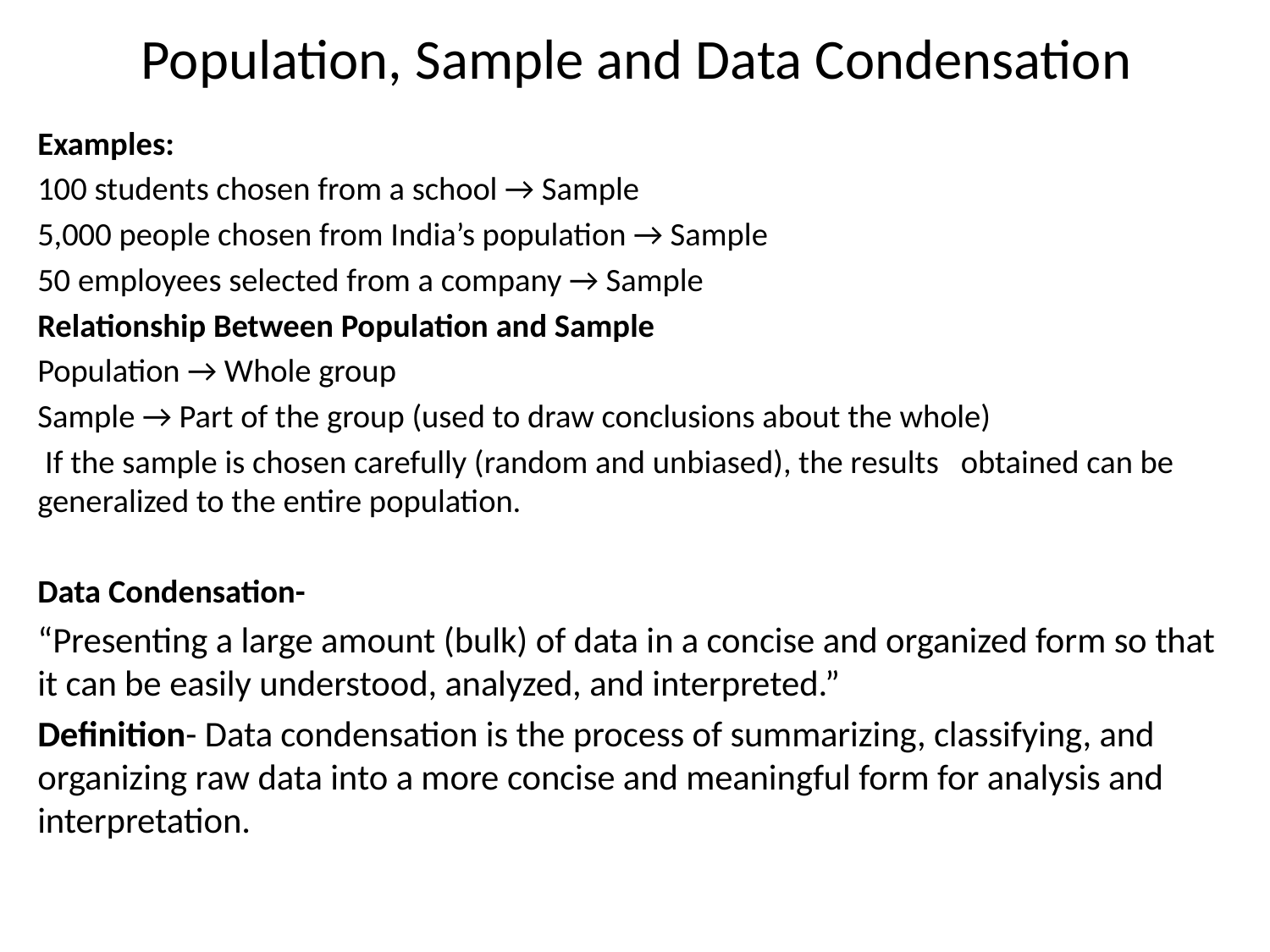

# Population, Sample and Data Condensation
Examples:
100 students chosen from a school → Sample
5,000 people chosen from India’s population → Sample
50 employees selected from a company → Sample
Relationship Between Population and Sample
Population → Whole group
Sample → Part of the group (used to draw conclusions about the whole)
 If the sample is chosen carefully (random and unbiased), the results   obtained can be generalized to the entire population.

Data Condensation-
“Presenting a large amount (bulk) of data in a concise and organized form so that it can be easily understood, analyzed, and interpreted.”
Definition- Data condensation is the process of summarizing, classifying, and organizing raw data into a more concise and meaningful form for analysis and interpretation.